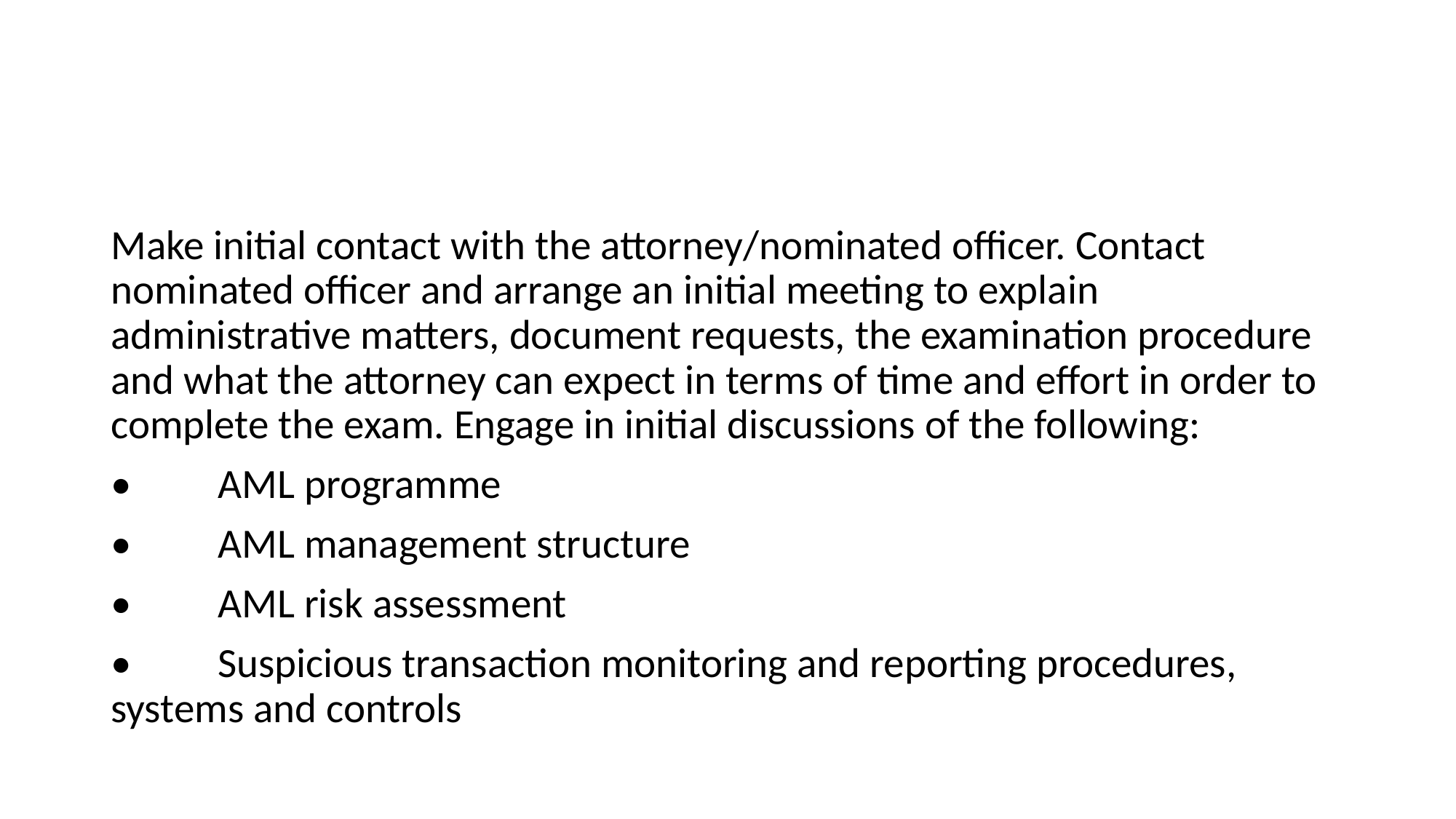

Make initial contact with the attorney/nominated officer. Contact  nominated officer and arrange an initial meeting to explain administrative matters, document requests, the examination procedure and what the attorney can expect in terms of time and effort in order to complete the exam. Engage in initial discussions of the following:
•	AML programme
•	AML management structure
•	AML risk assessment
•	Suspicious transaction monitoring and reporting procedures, systems and controls